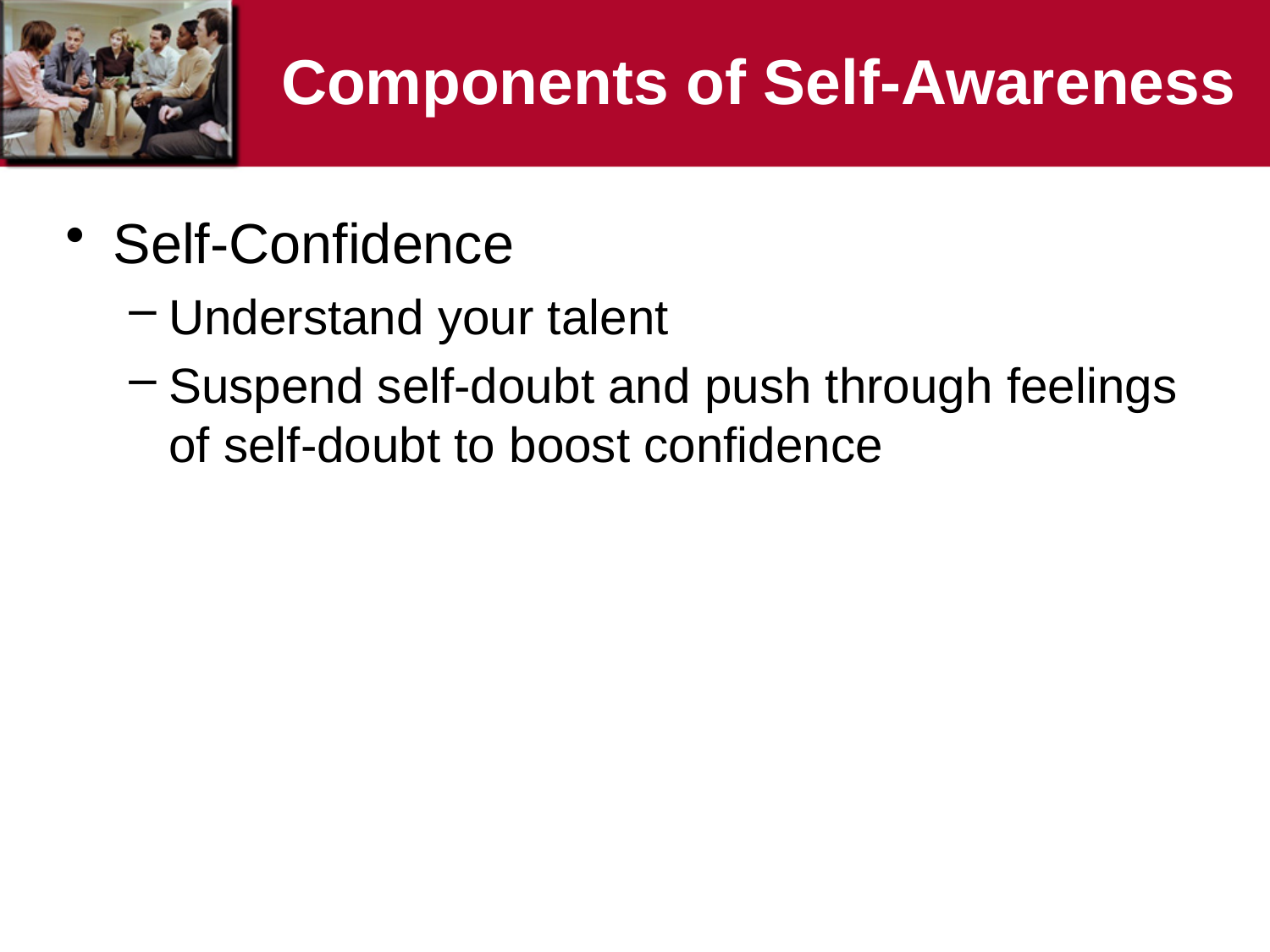

# Components of Self-Awareness
Self-Confidence
Understand your talent
Suspend self-doubt and push through feelings of self-doubt to boost confidence